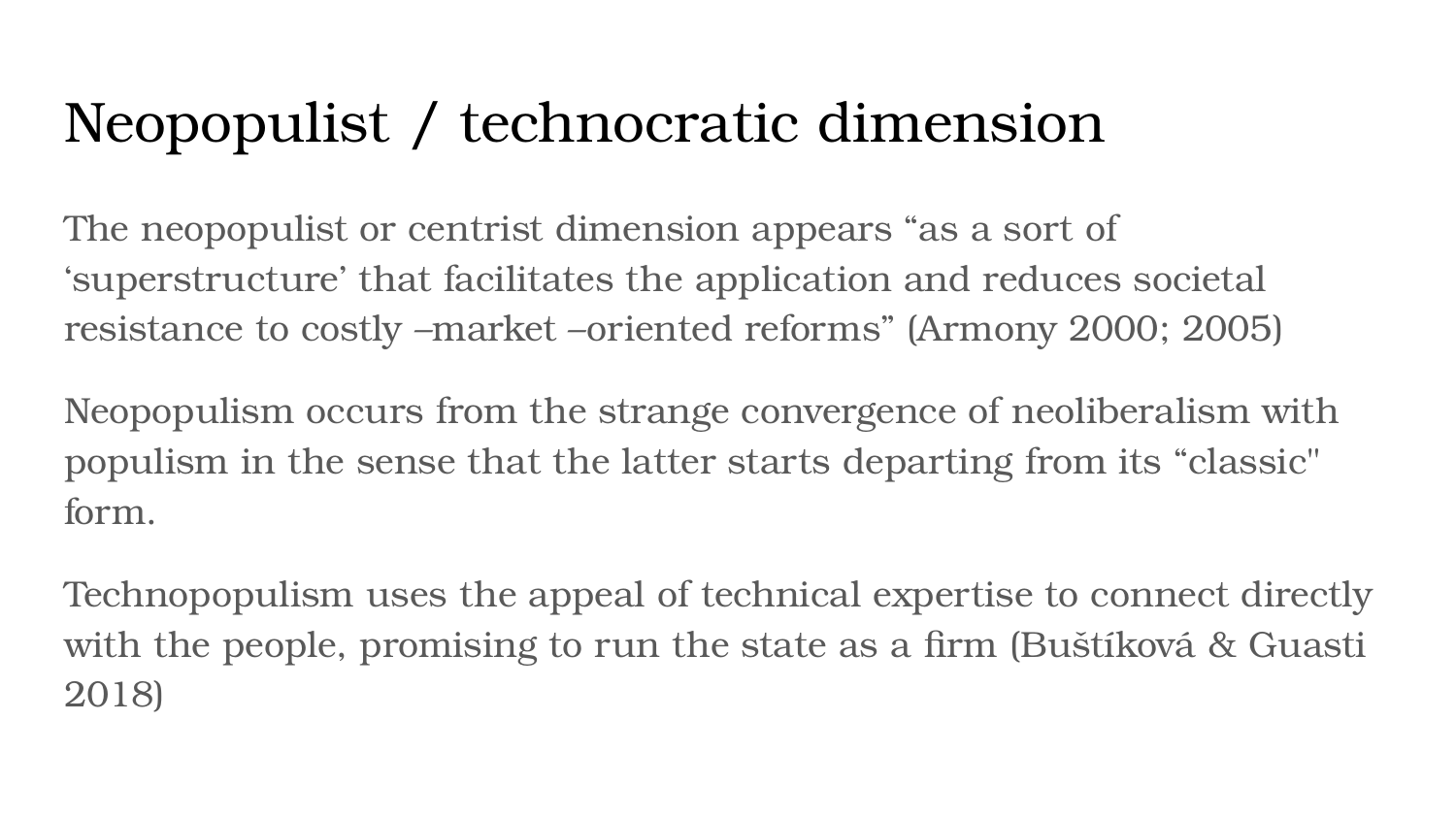

# Neopopulist / technocratic dimension
The neopopulist or centrist dimension appears “as a sort of ‘superstructure’ that facilitates the application and reduces societal resistance to costly –market –oriented reforms” (Armony 2000; 2005)
Neopopulism occurs from the strange convergence of neoliberalism with populism in the sense that the latter starts departing from its “classic" form.
Technopopulism uses the appeal of technical expertise to connect directly with the people, promising to run the state as a firm (Buštíková & Guasti 2018)